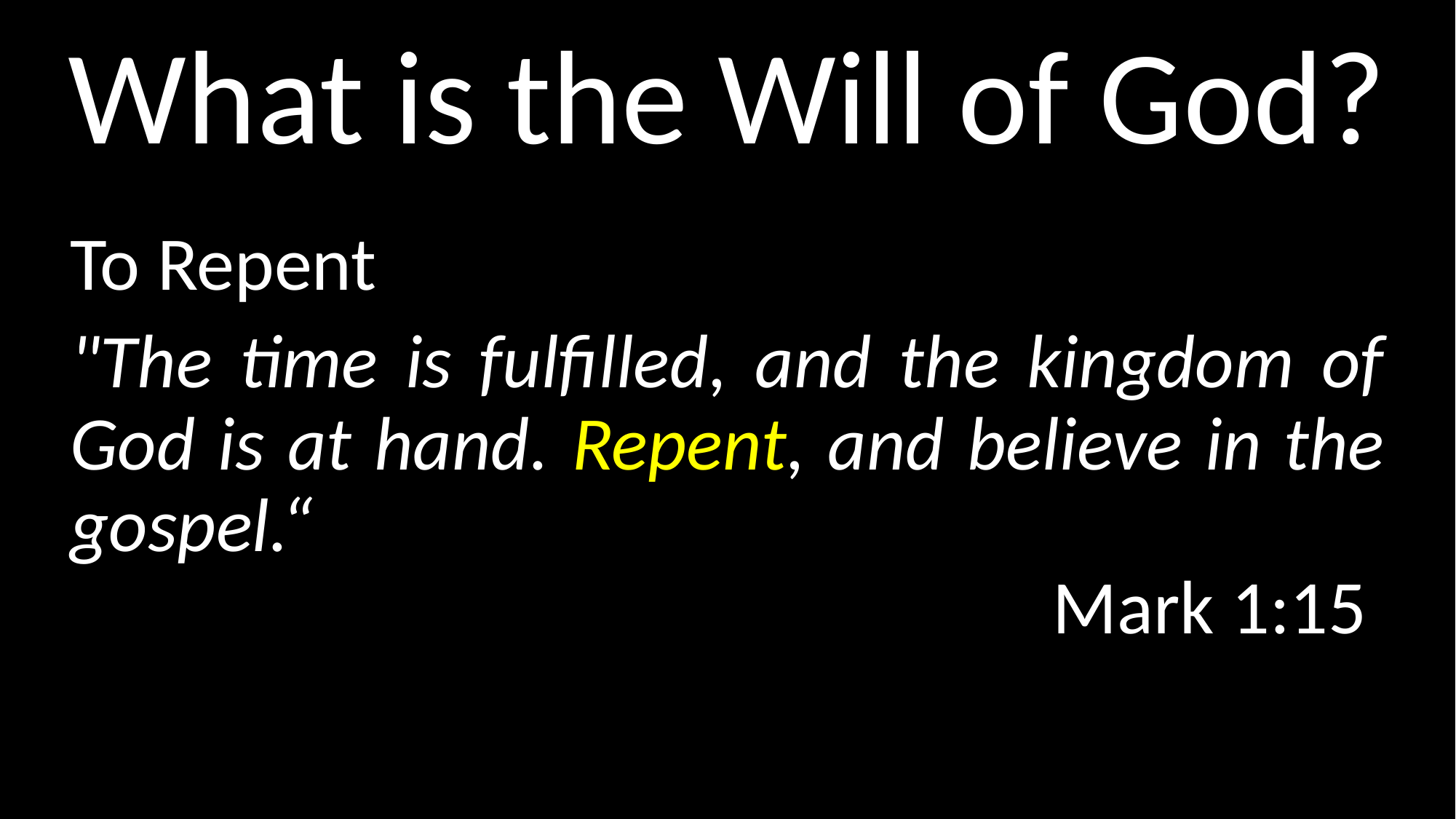

# What is the Will of God?
To Repent
"The time is fulfilled, and the kingdom of God is at hand. Repent, and believe in the gospel.“ 																			Mark 1:15